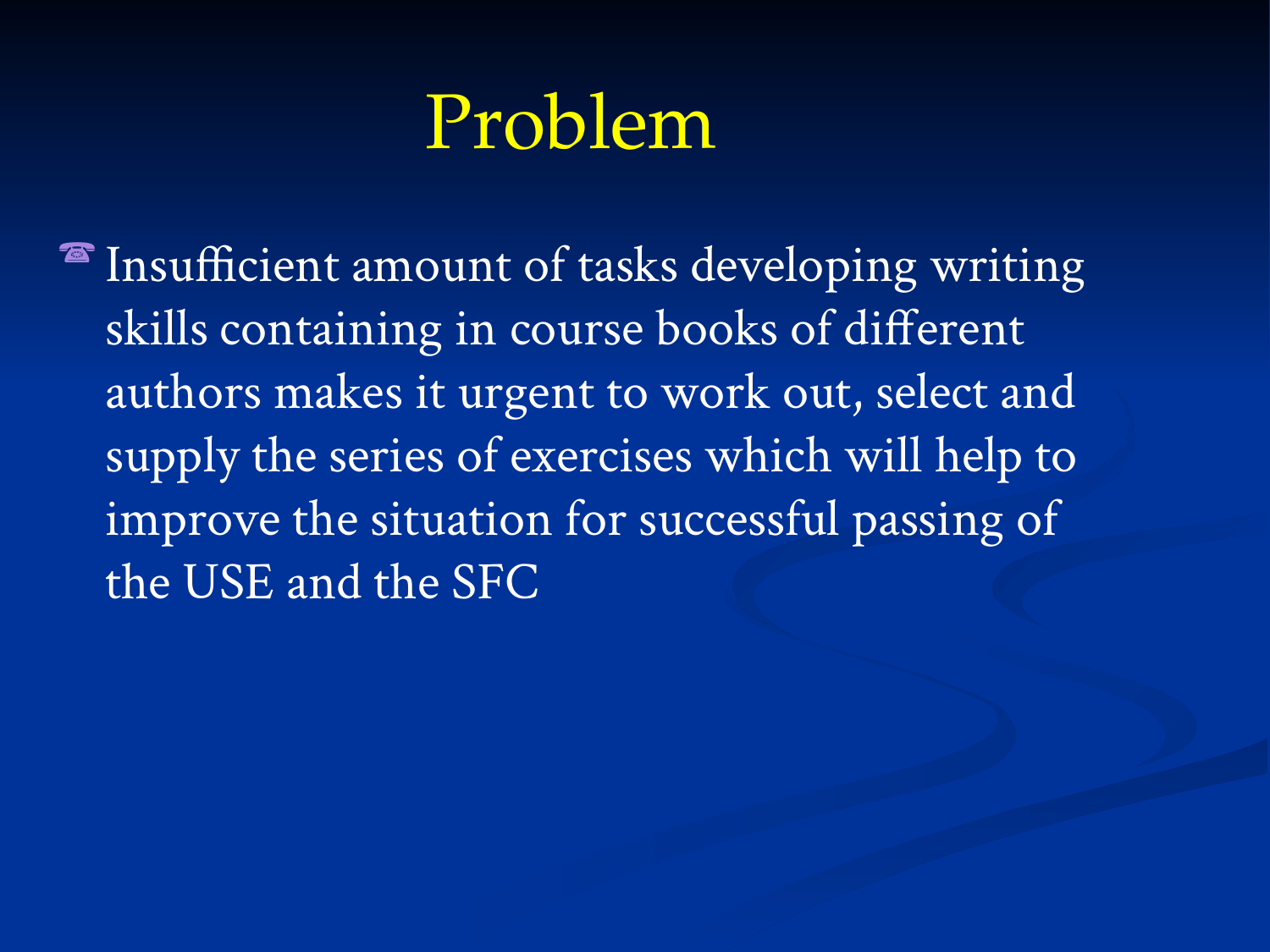

Problem
Insufficient amount of tasks developing writing skills containing in course books of different authors makes it urgent to work out, select and supply the series of exercises which will help to improve the situation for successful passing of the USE and the SFC